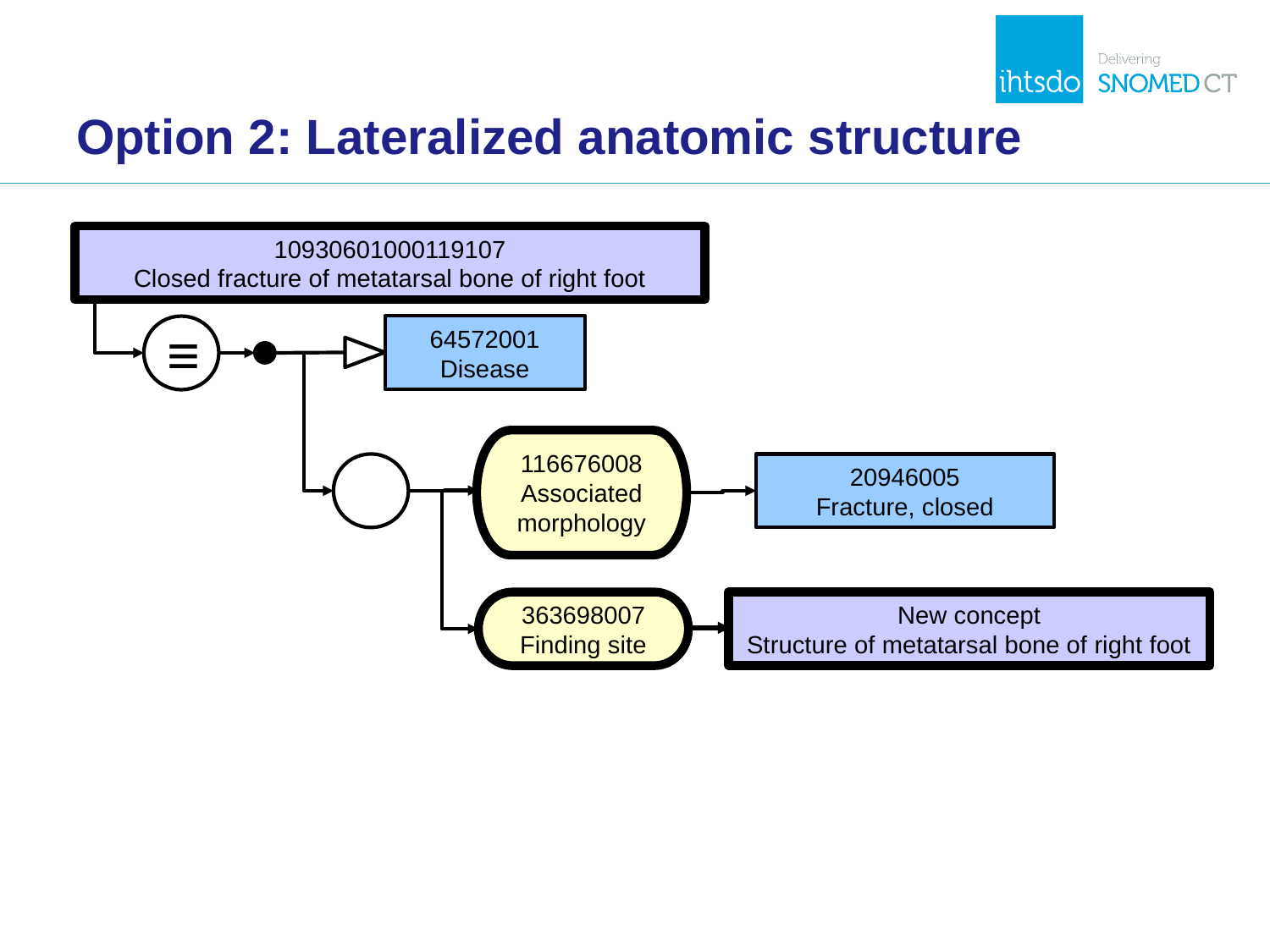

# Option 2: Lateralized anatomic structure
10930601000119107
Closed fracture of metatarsal bone of right foot
64572001
Disease
≡

116676008
Associated morphology

20946005
Fracture, closed
363698007
Finding site
New concept
Structure of metatarsal bone of right foot